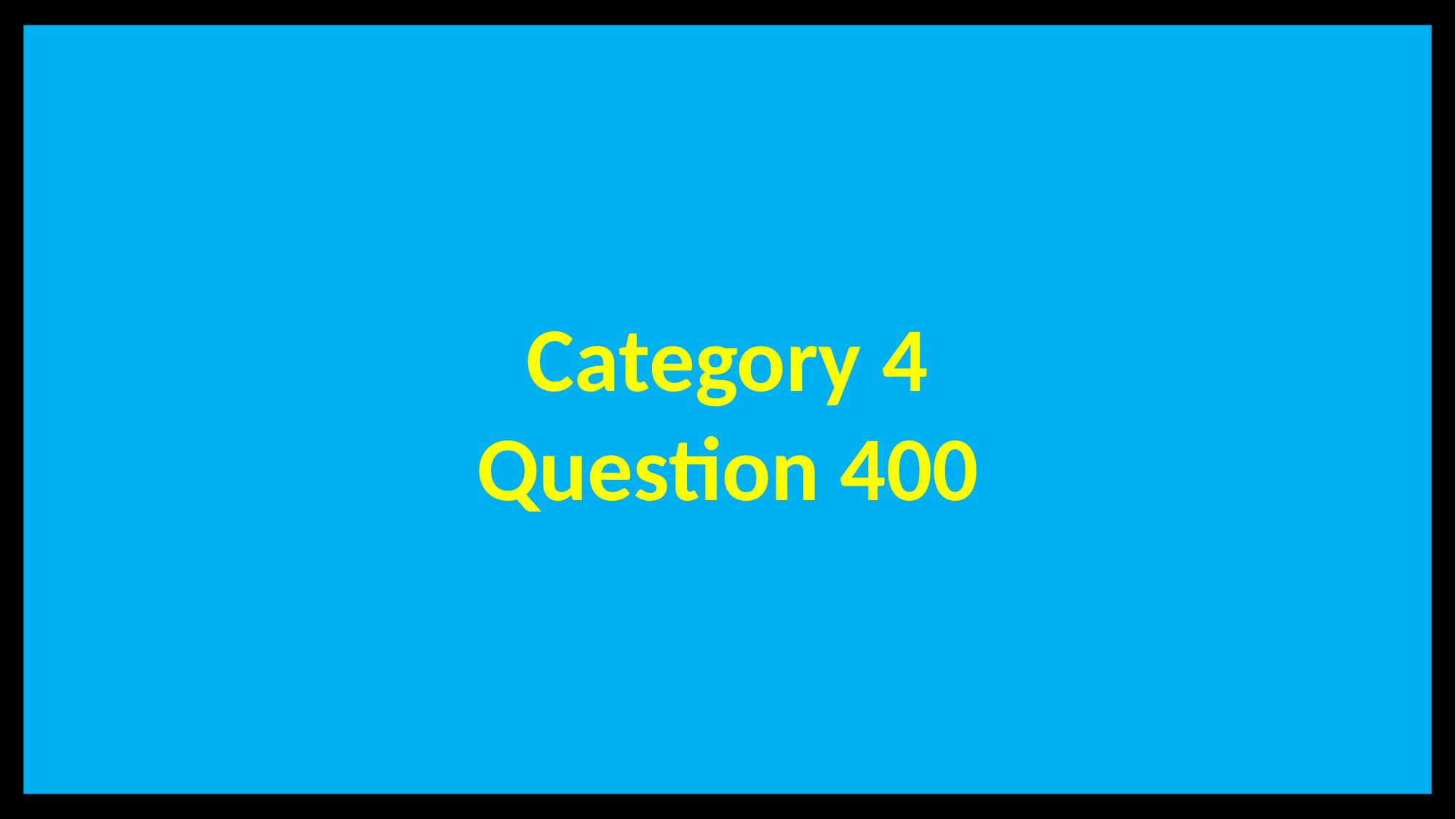

Category 4
Question 400
# Category 4 – 400 Points - Question